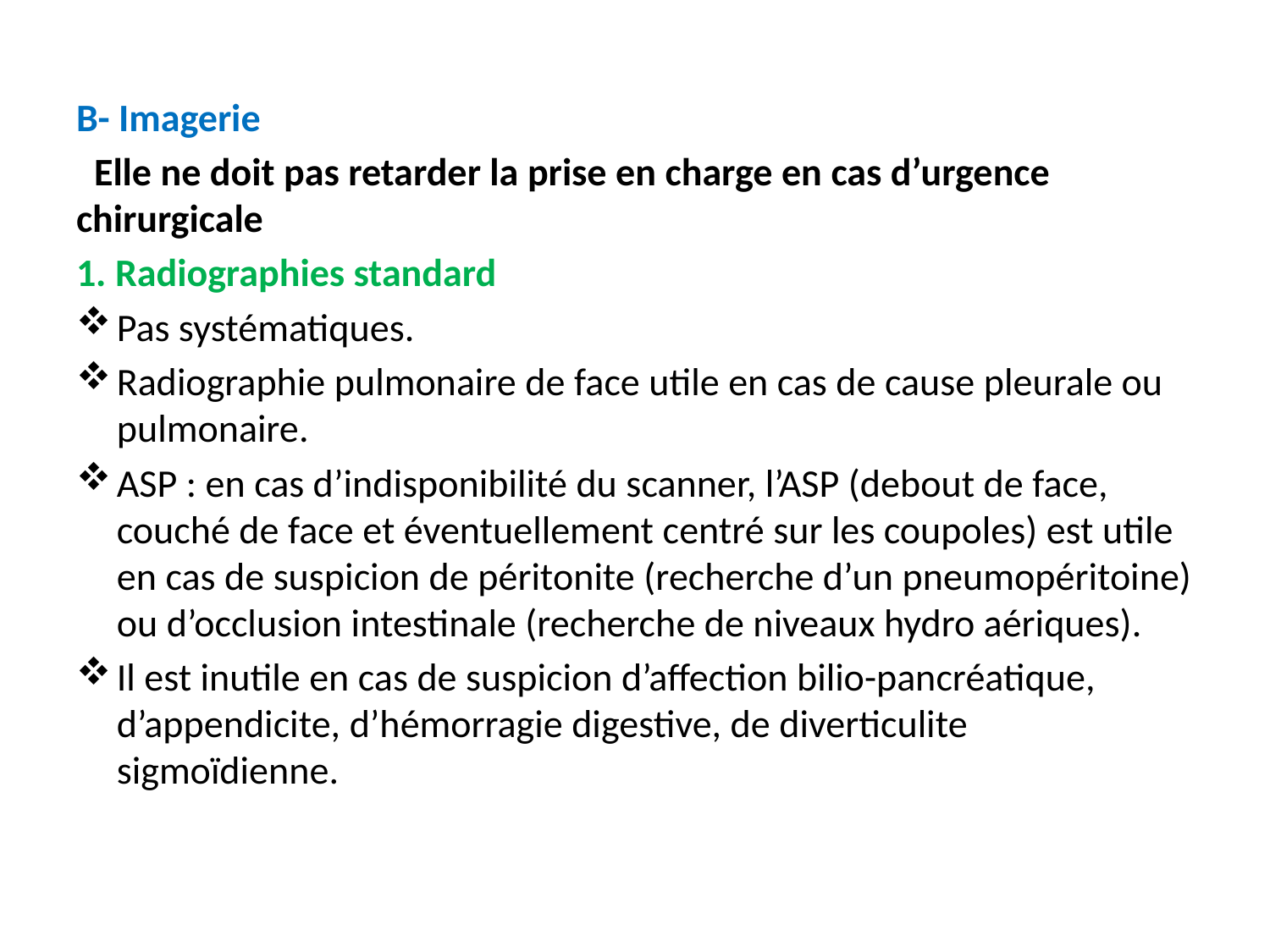

B- Imagerie
  Elle ne doit pas retarder la prise en charge en cas d’urgence chirurgicale
1. Radiographies standard
Pas systématiques.
Radiographie pulmonaire de face utile en cas de cause pleurale ou pulmonaire.
ASP : en cas d’indisponibilité du scanner, l’ASP (debout de face, couché de face et éventuellement centré sur les coupoles) est utile en cas de suspicion de péritonite (recherche d’un pneumopéritoine) ou d’occlusion intestinale (recherche de niveaux hydro aériques).
Il est inutile en cas de suspicion d’affection bilio-pancréatique, d’appendicite, d’hémorragie digestive, de diverticulite sigmoïdienne.